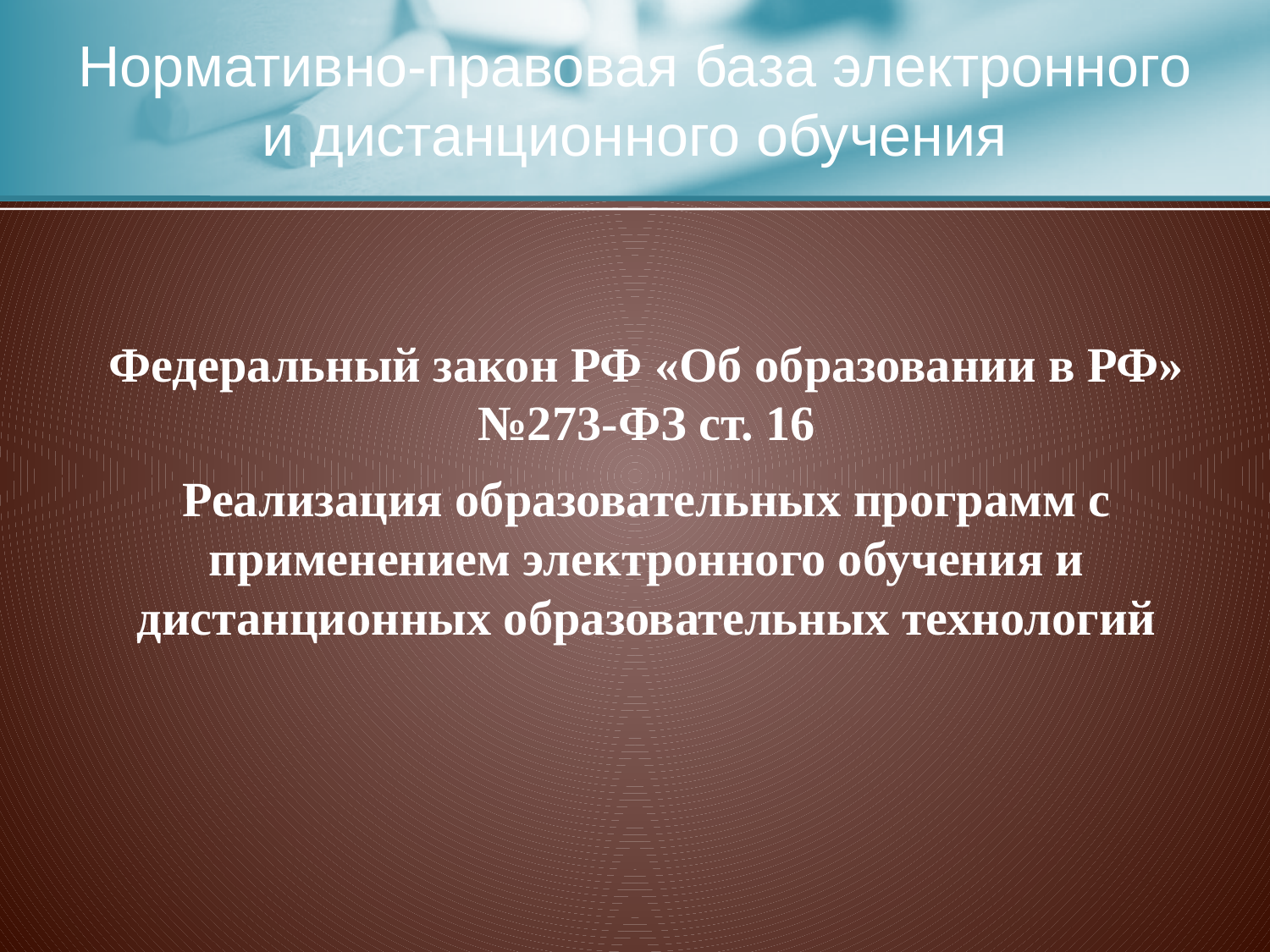

# Нормативно-правовая база электронного и дистанционного обучения
Федеральный закон РФ «Об образовании в РФ» №273-ФЗ ст. 16
Реализация образовательных программ с применением электронного обучения и дистанционных образовательных технологий